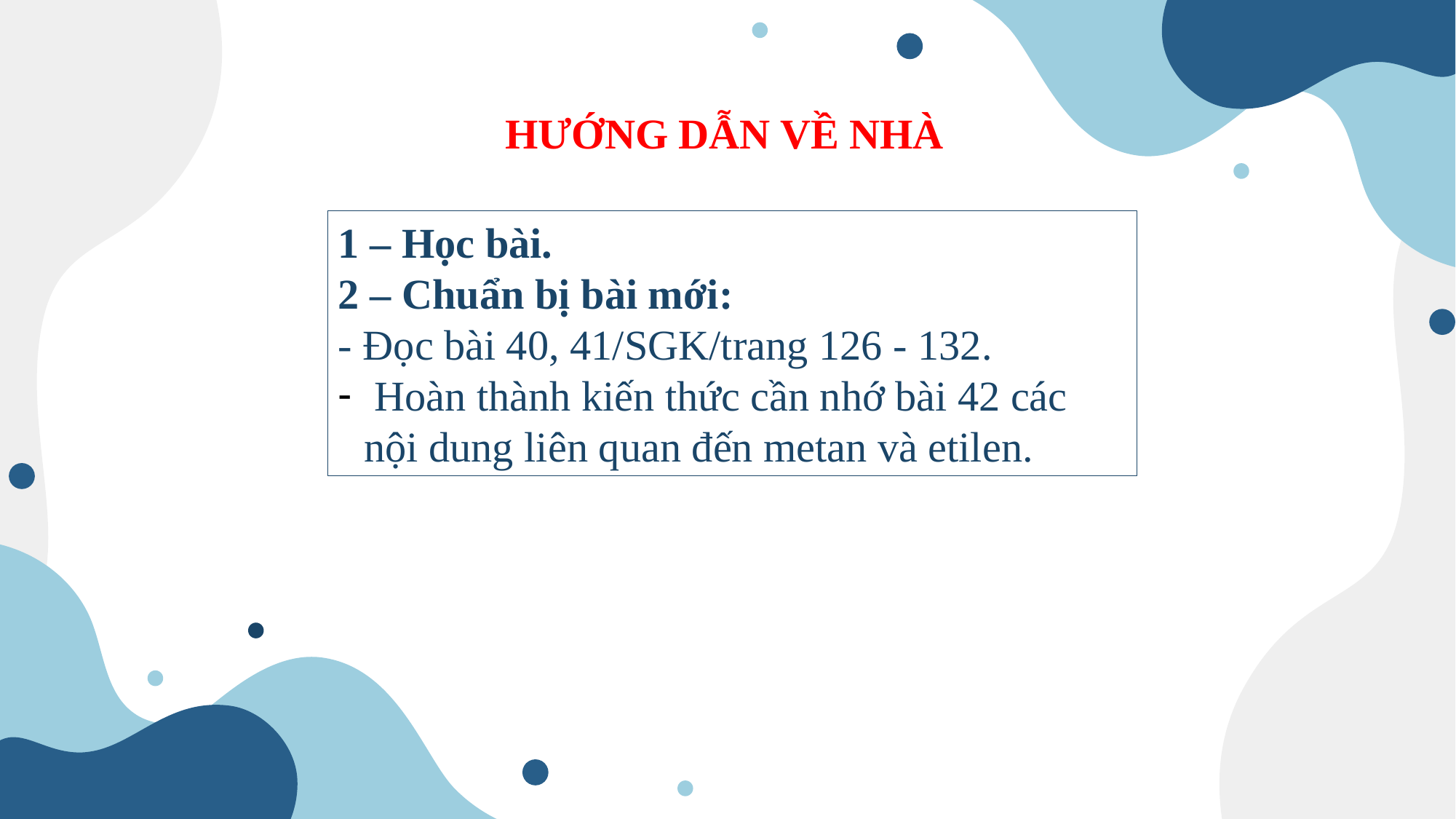

HƯỚNG DẪN VỀ NHÀ
1 – Học bài.
2 – Chuẩn bị bài mới:
- Đọc bài 40, 41/SGK/trang 126 - 132.
 Hoàn thành kiến thức cần nhớ bài 42 các nội dung liên quan đến metan và etilen.